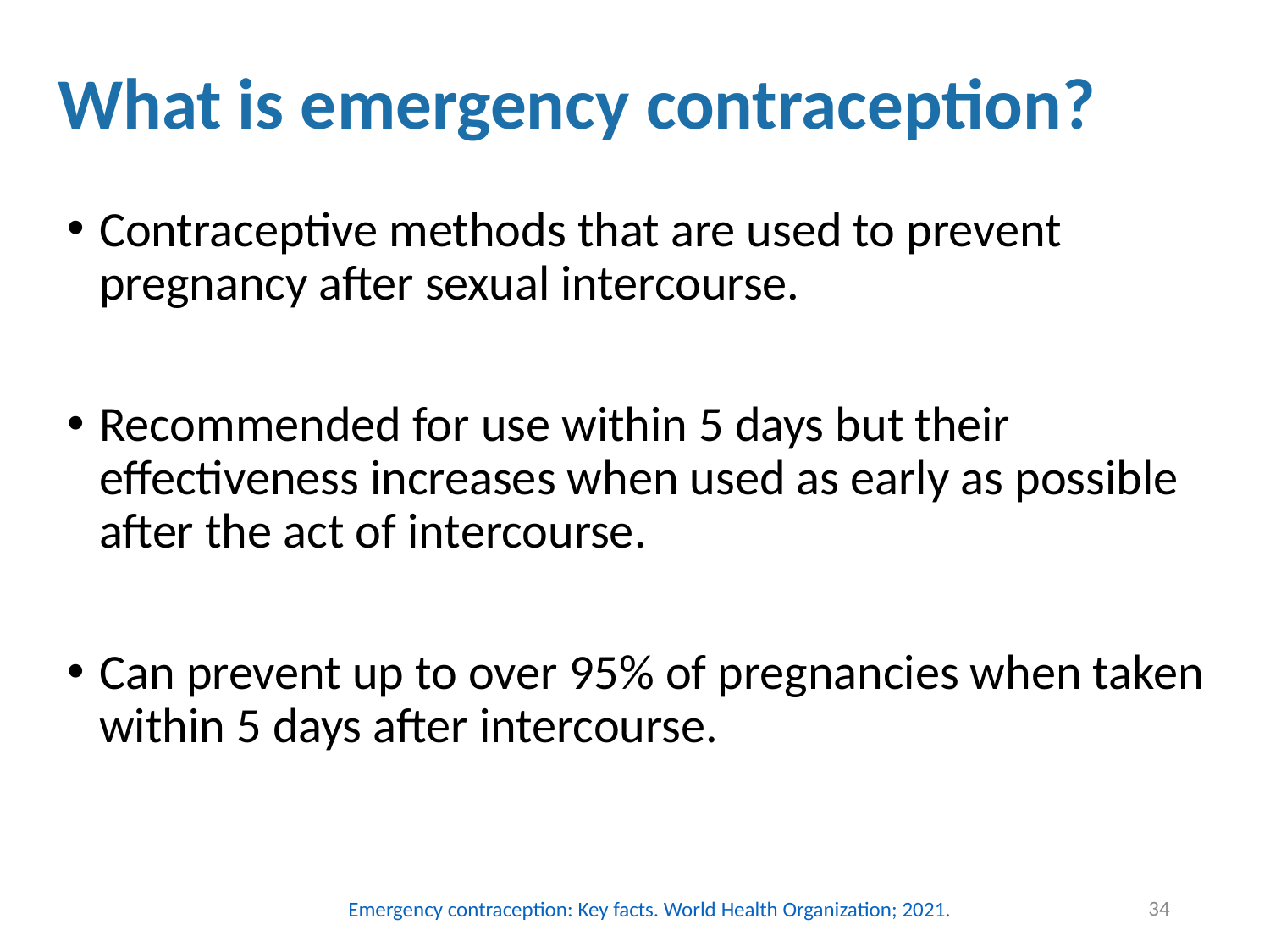

# What is emergency contraception?
Contraceptive methods that are used to prevent pregnancy after sexual intercourse.

Recommended for use within 5 days but their effectiveness increases when used as early as possible after the act of intercourse.

Can prevent up to over 95% of pregnancies when taken within 5 days after intercourse.

Emergency contraception: Key facts. World Health Organization; 2021.
34